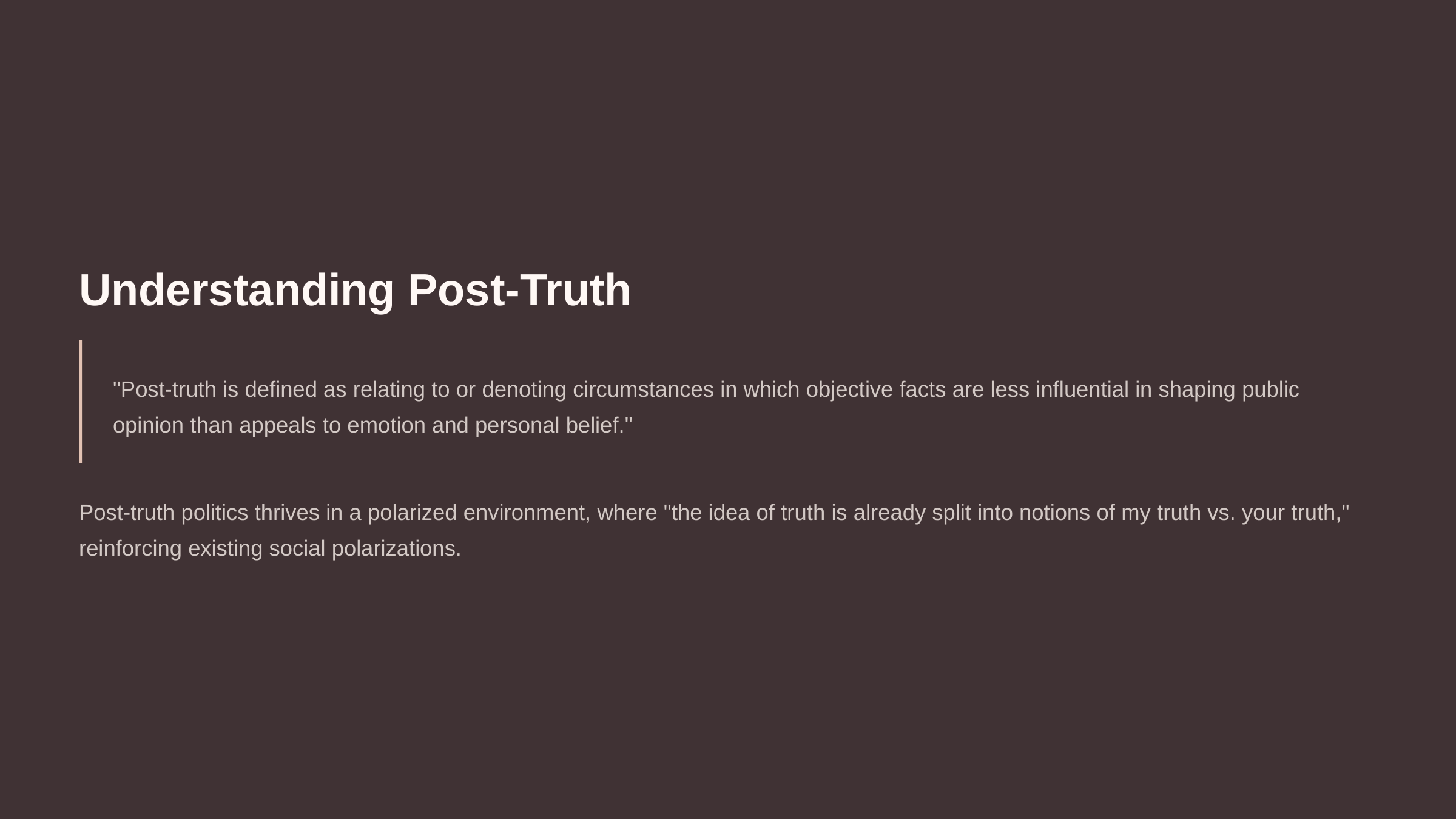

Understanding Post-Truth

"Post-truth is defined as relating to or denoting circumstances in which objective facts are less influential in shaping public opinion than appeals to emotion and personal belief."
Post-truth politics thrives in a polarized environment, where "the idea of truth is already split into notions of my truth vs. your truth," reinforcing existing social polarizations.